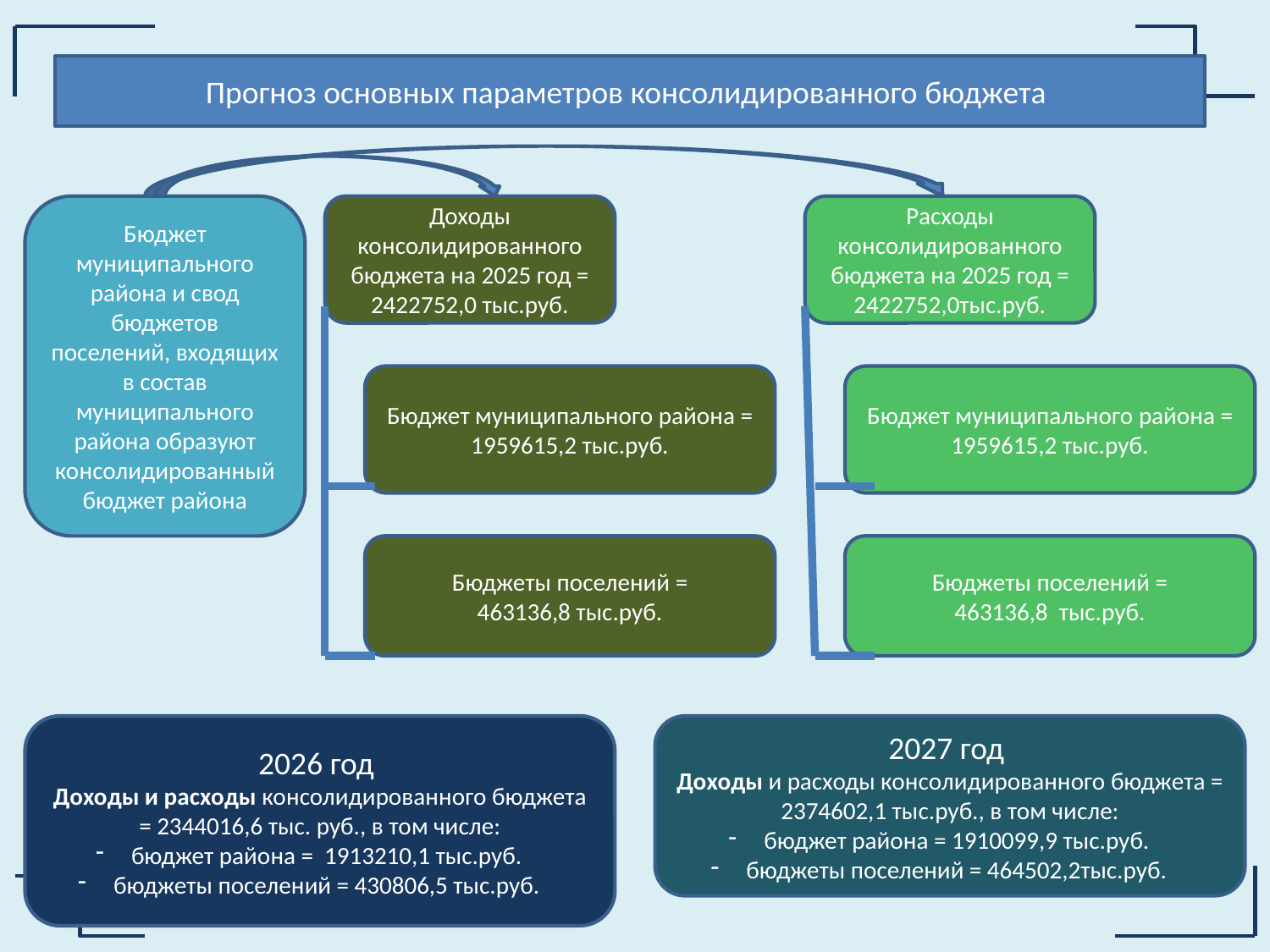

Прогноз основных параметров консолидированного бюджета

Бюджет муниципального района и свод бюджетов поселений, входящих в состав муниципального района образуют консолидированный бюджет района
Доходы консолидированного бюджета на 2025 год =
2422752,0 тыс.руб.
Расходы консолидированного бюджета на 2025 год =
2422752,0тыс.руб.
Бюджет муниципального района =
1959615,2 тыс.руб.
Бюджет муниципального района =
1959615,2 тыс.руб.
Бюджеты поселений =
463136,8 тыс.руб.
Бюджеты поселений =
463136,8  тыс.руб.
2026 год
Доходы и расходы консолидированного бюджета = 2344016,6 тыс. руб., в том числе:
 бюджет района =  1913210,1 тыс.руб.
 бюджеты поселений = 430806,5 тыс.руб.
2027 год
Доходы и расходы консолидированного бюджета = 2374602,1 тыс.руб., в том числе:
 бюджет района = 1910099,9 тыс.руб.
 бюджеты поселений = 464502,2тыс.руб.